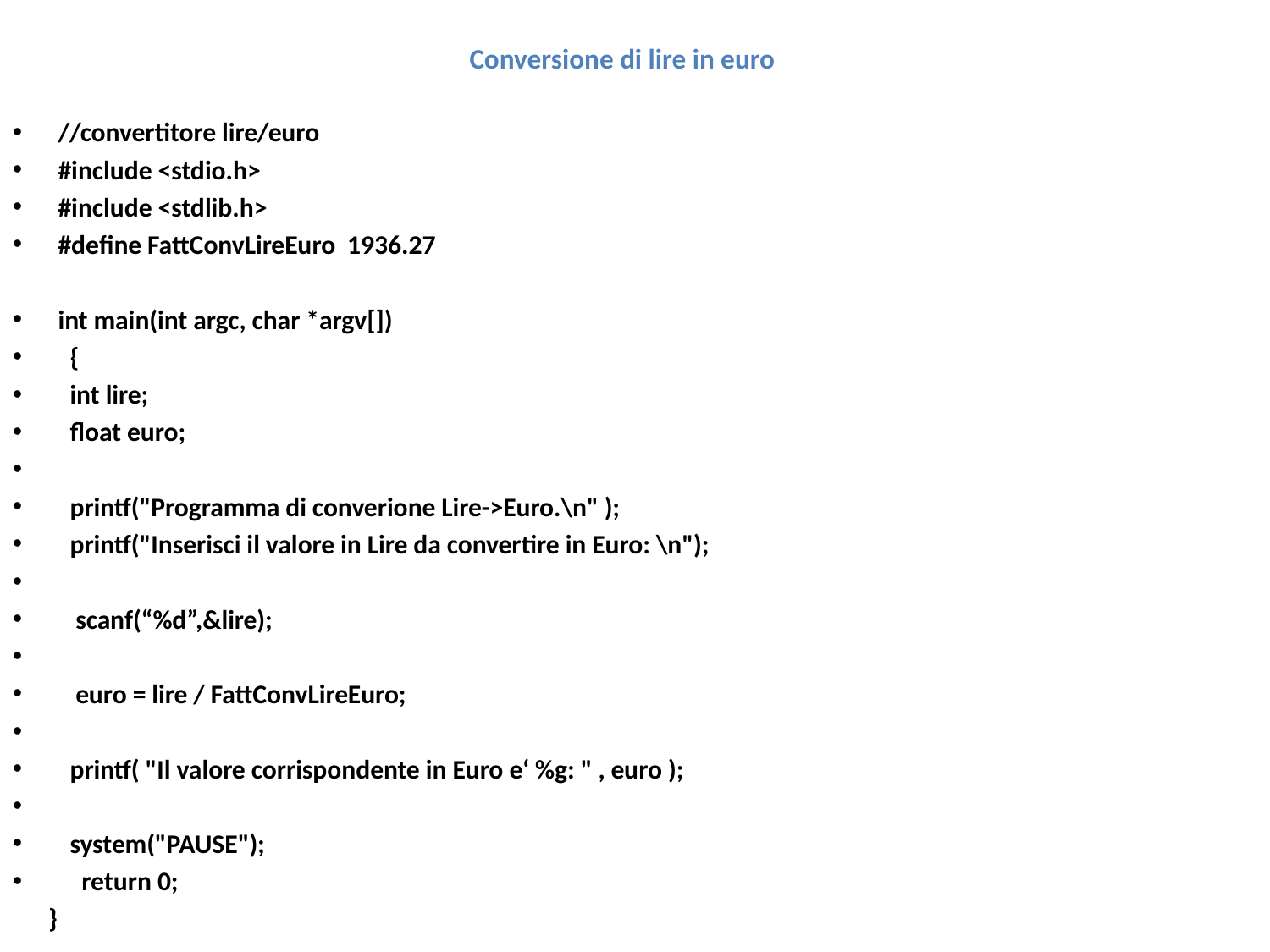

Conversione di lire in euro

//convertitore lire/euro
#include <stdio.h>
#include <stdlib.h>
#define FattConvLireEuro  1936.27

int main(int argc, char *argv[])
  {
  int lire;
  float euro;

  printf("Programma di converione Lire->Euro.\n" );
  printf("Inserisci il valore in Lire da convertire in Euro: \n");

   scanf(“%d”,&lire);

   euro = lire / FattConvLireEuro;

  printf( "Il valore corrispondente in Euro e‘ %g: " , euro );

  system("PAUSE");
    return 0;
      }